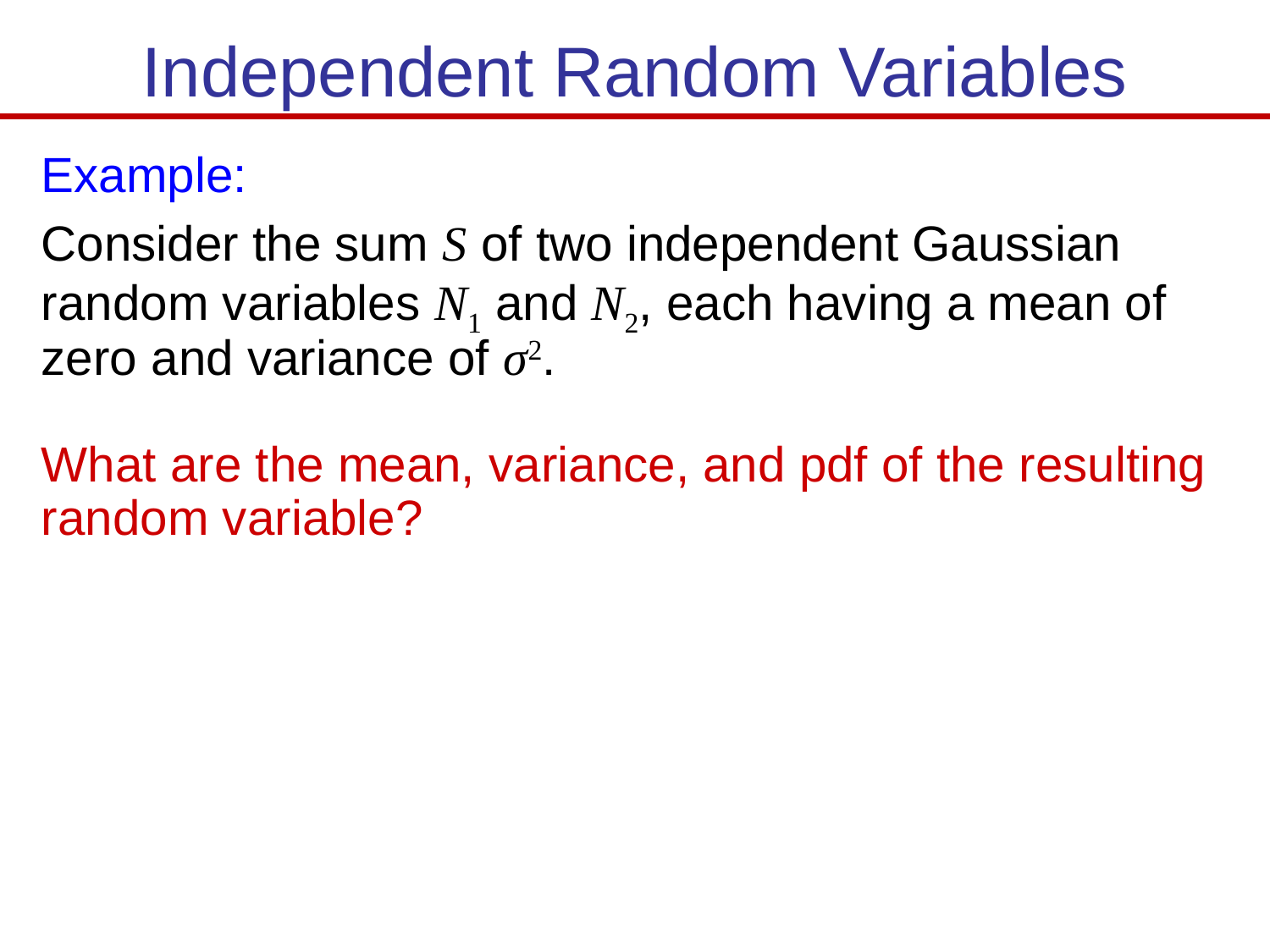

# Independent Random Variables
Example:

Consider the sum S of two independent Gaussian random variables N1 and N2, each having a mean of zero and variance of σ2.

What are the mean, variance, and pdf of the resulting random variable?